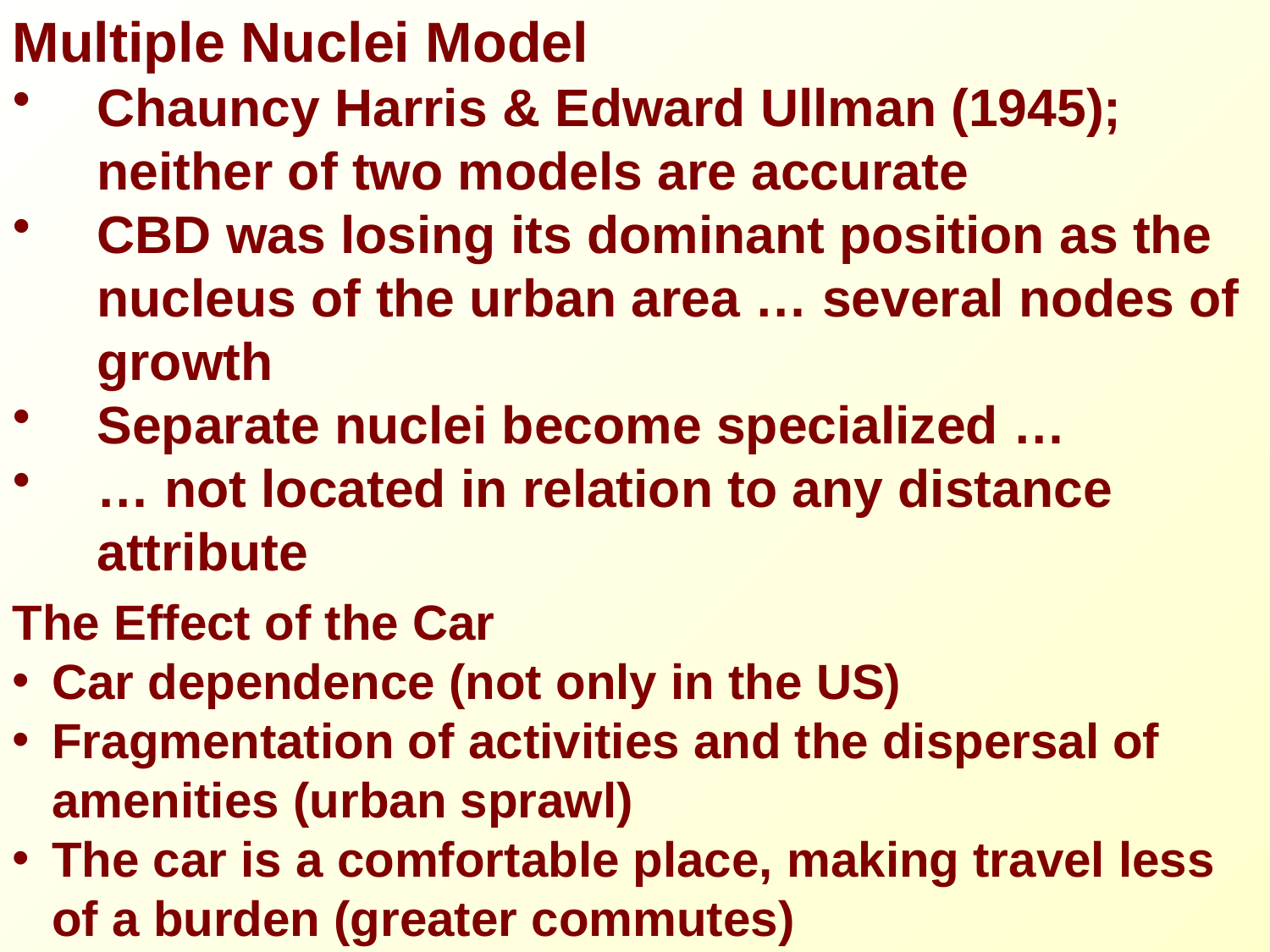

Multiple Nuclei Model
Chauncy Harris & Edward Ullman (1945); neither of two models are accurate
CBD was losing its dominant position as the nucleus of the urban area … several nodes of growth
Separate nuclei become specialized …
… not located in relation to any distance
attribute
The Effect of the Car
Car dependence (not only in the US)
Fragmentation of activities and the dispersal of amenities (urban sprawl)
The car is a comfortable place, making travel less of a burden (greater commutes)